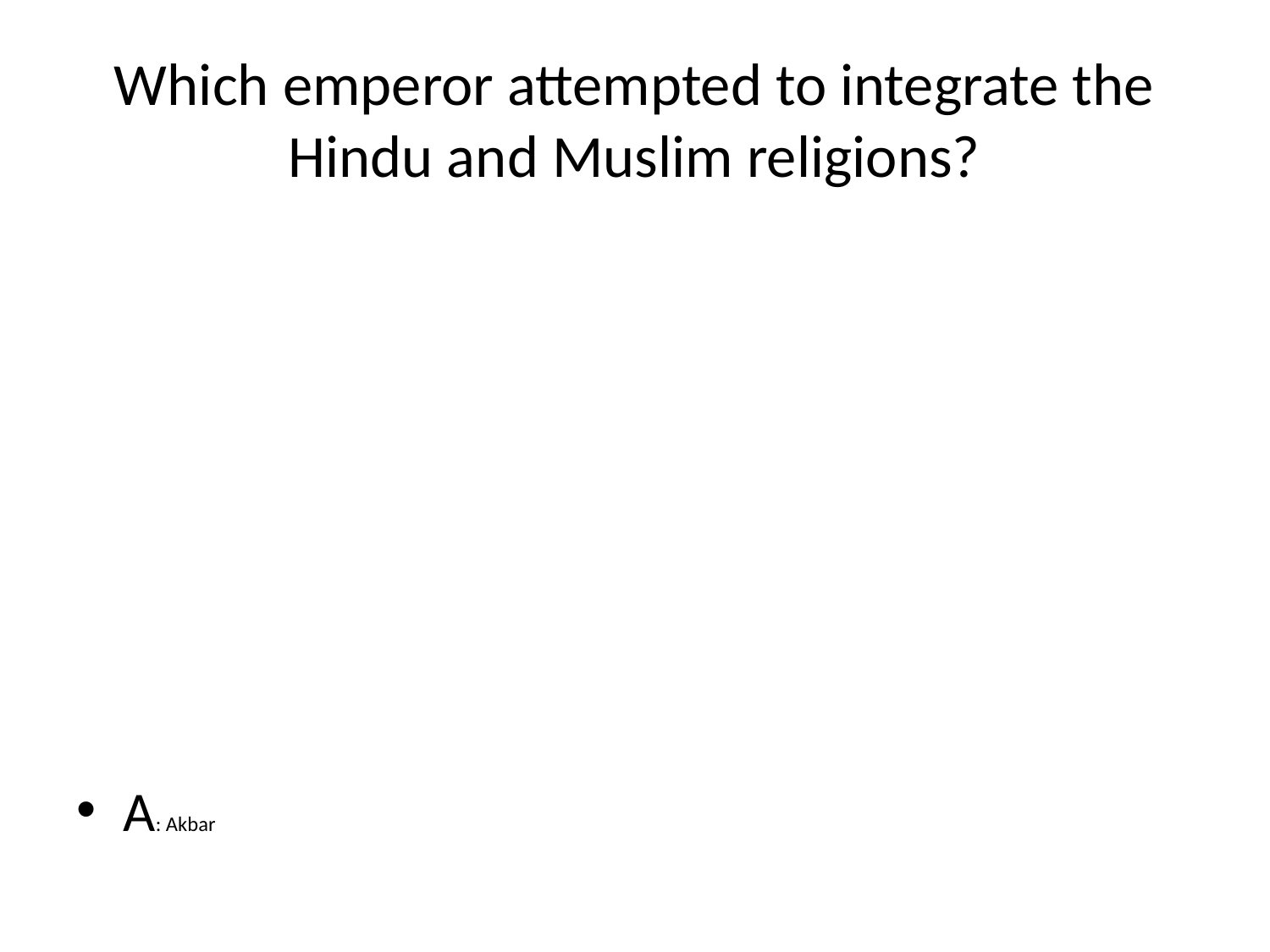

# Which emperor attempted to integrate the Hindu and Muslim religions?

A: Akbar